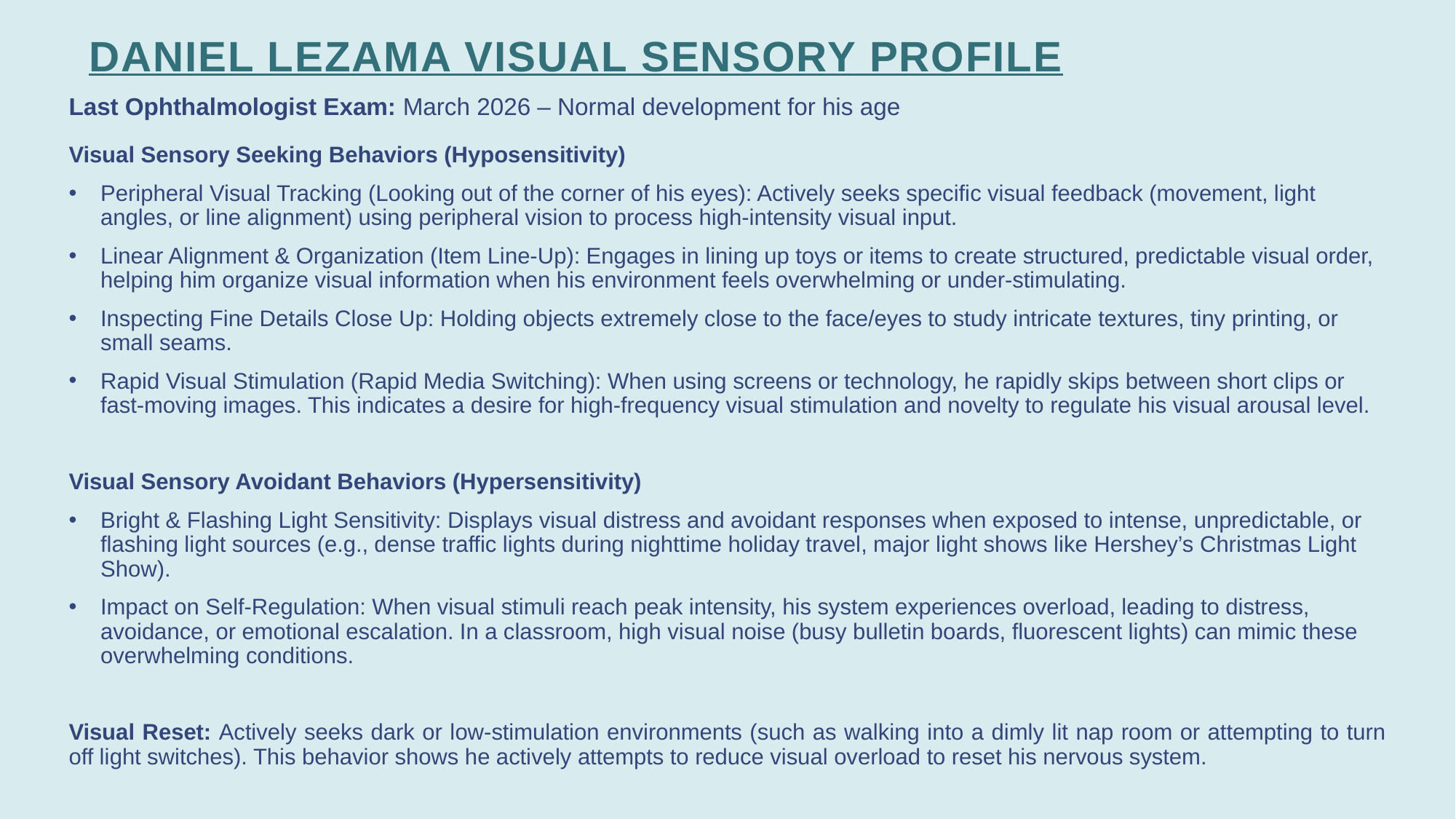

DANIEL LEZAMA VISUAL SENSORY PROFILE
Last Ophthalmologist Exam: March 2026 – Normal development for his age
Visual Sensory Seeking Behaviors (Hyposensitivity)
Peripheral Visual Tracking (Looking out of the corner of his eyes): Actively seeks specific visual feedback (movement, light angles, or line alignment) using peripheral vision to process high-intensity visual input.
Linear Alignment & Organization (Item Line-Up): Engages in lining up toys or items to create structured, predictable visual order, helping him organize visual information when his environment feels overwhelming or under-stimulating.
Inspecting Fine Details Close Up: Holding objects extremely close to the face/eyes to study intricate textures, tiny printing, or small seams.
Rapid Visual Stimulation (Rapid Media Switching): When using screens or technology, he rapidly skips between short clips or fast-moving images. This indicates a desire for high-frequency visual stimulation and novelty to regulate his visual arousal level.

Visual Sensory Avoidant Behaviors (Hypersensitivity)
Bright & Flashing Light Sensitivity: Displays visual distress and avoidant responses when exposed to intense, unpredictable, or flashing light sources (e.g., dense traffic lights during nighttime holiday travel, major light shows like Hershey’s Christmas Light Show).
Impact on Self-Regulation: When visual stimuli reach peak intensity, his system experiences overload, leading to distress, avoidance, or emotional escalation. In a classroom, high visual noise (busy bulletin boards, fluorescent lights) can mimic these overwhelming conditions.

Visual Reset: Actively seeks dark or low-stimulation environments (such as walking into a dimly lit nap room or attempting to turn off light switches). This behavior shows he actively attempts to reduce visual overload to reset his nervous system.